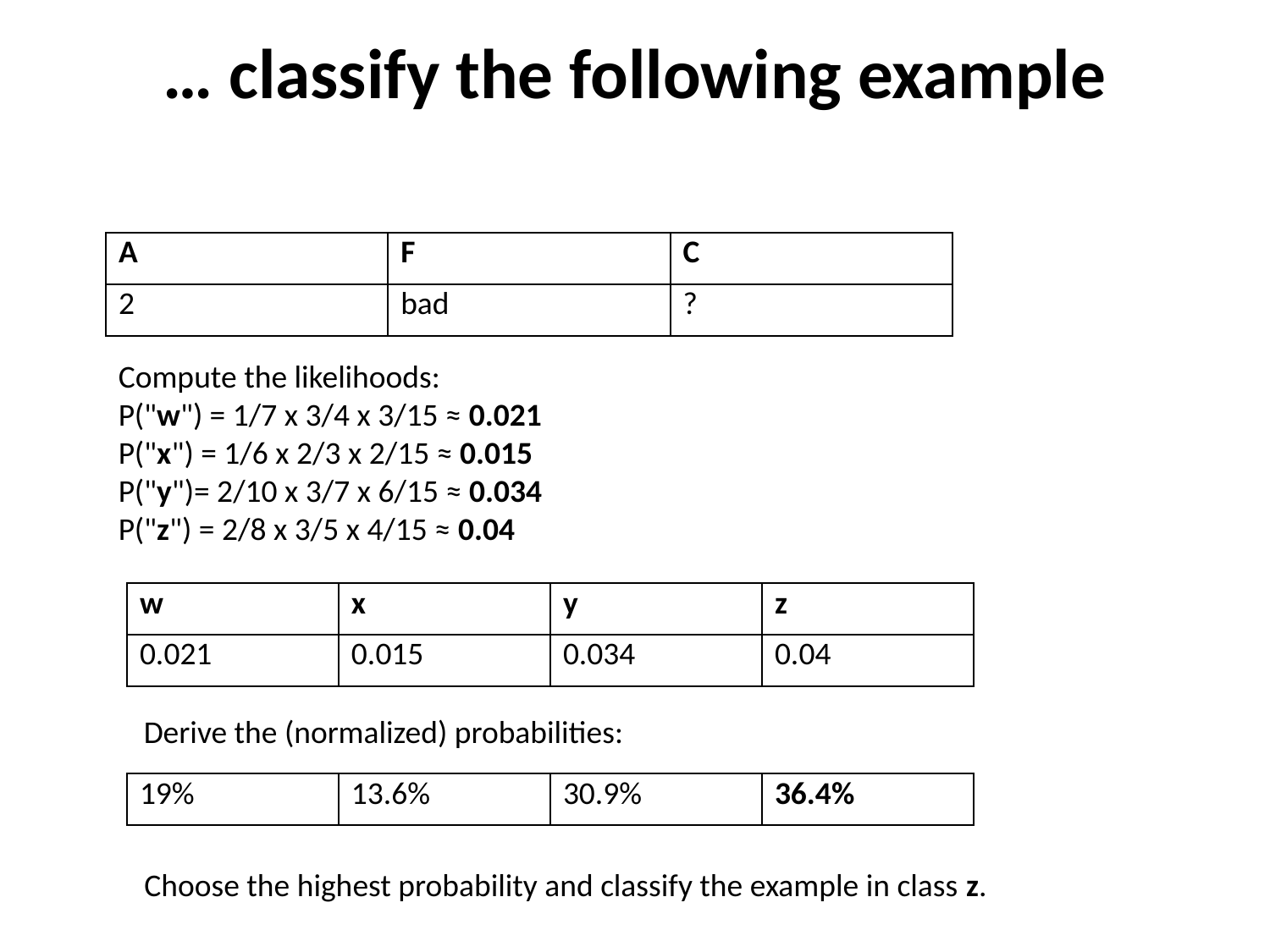

# … classify the following example
| A | F | C |
| --- | --- | --- |
| 2 | bad | ? |
Compute the likelihoods:
P("w") = 1/7 x 3/4 x 3/15 ≈ 0.021
P("x") = 1/6 x 2/3 x 2/15 ≈ 0.015
P("y")= 2/10 x 3/7 x 6/15 ≈ 0.034
P("z") = 2/8 x 3/5 x 4/15 ≈ 0.04
| w | x | y | z |
| --- | --- | --- | --- |
| 0.021 | 0.015 | 0.034 | 0.04 |
Derive the (normalized) probabilities:
| 19% | 13.6% | 30.9% | 36.4% |
| --- | --- | --- | --- |
Choose the highest probability and classify the example in class z.